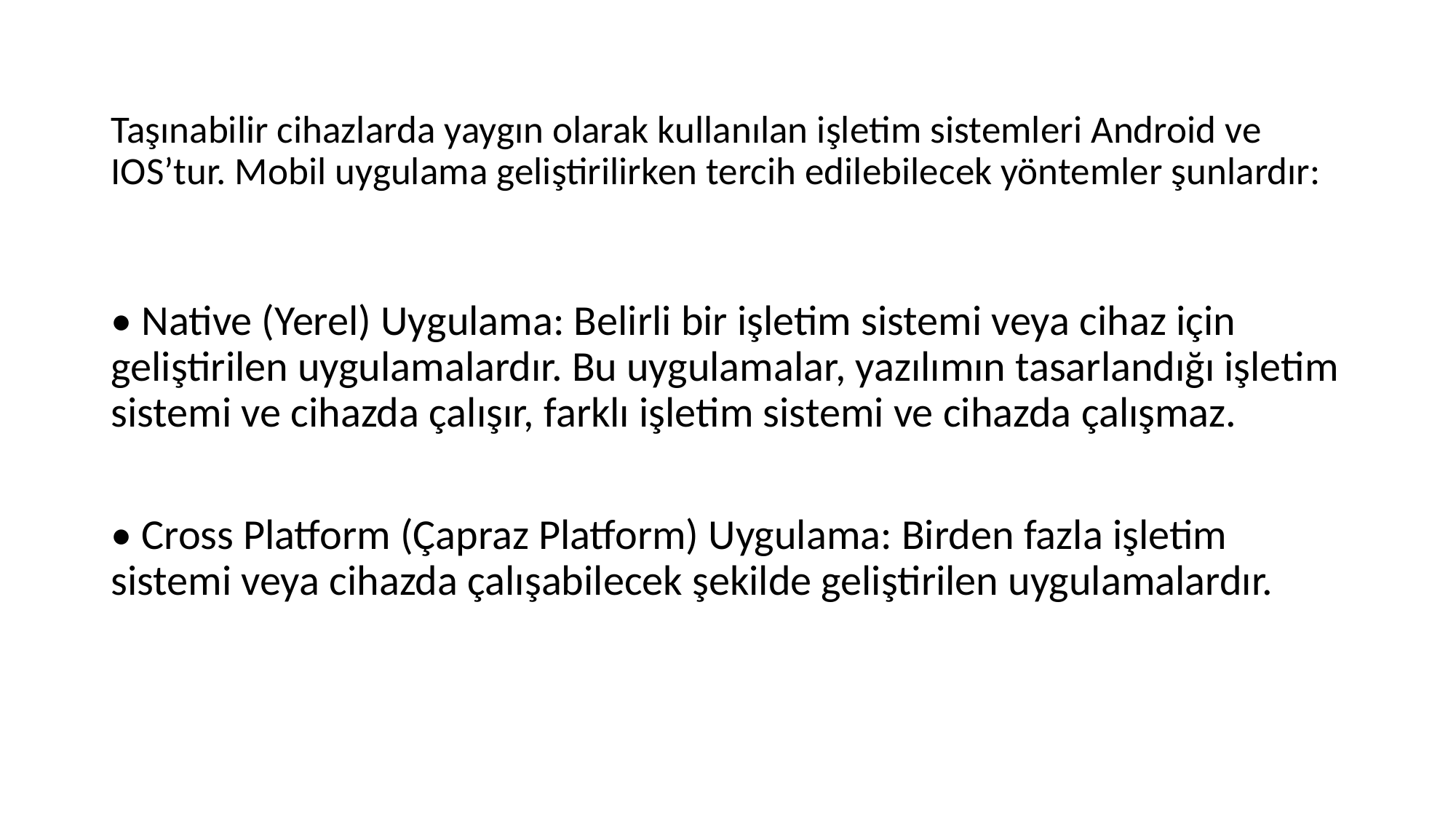

# Taşınabilir cihazlarda yaygın olarak kullanılan işletim sistemleri Android ve IOS’tur. Mobil uygulama geliştirilirken tercih edilebilecek yöntemler şunlardır:
• Native (Yerel) Uygulama: Belirli bir işletim sistemi veya cihaz için geliştirilen uygulamalardır. Bu uygulamalar, yazılımın tasarlandığı işletim sistemi ve cihazda çalışır, farklı işletim sistemi ve cihazda çalışmaz.

• Cross Platform (Çapraz Platform) Uygulama: Birden fazla işletim sistemi veya cihazda çalışabilecek şekilde geliştirilen uygulamalardır.